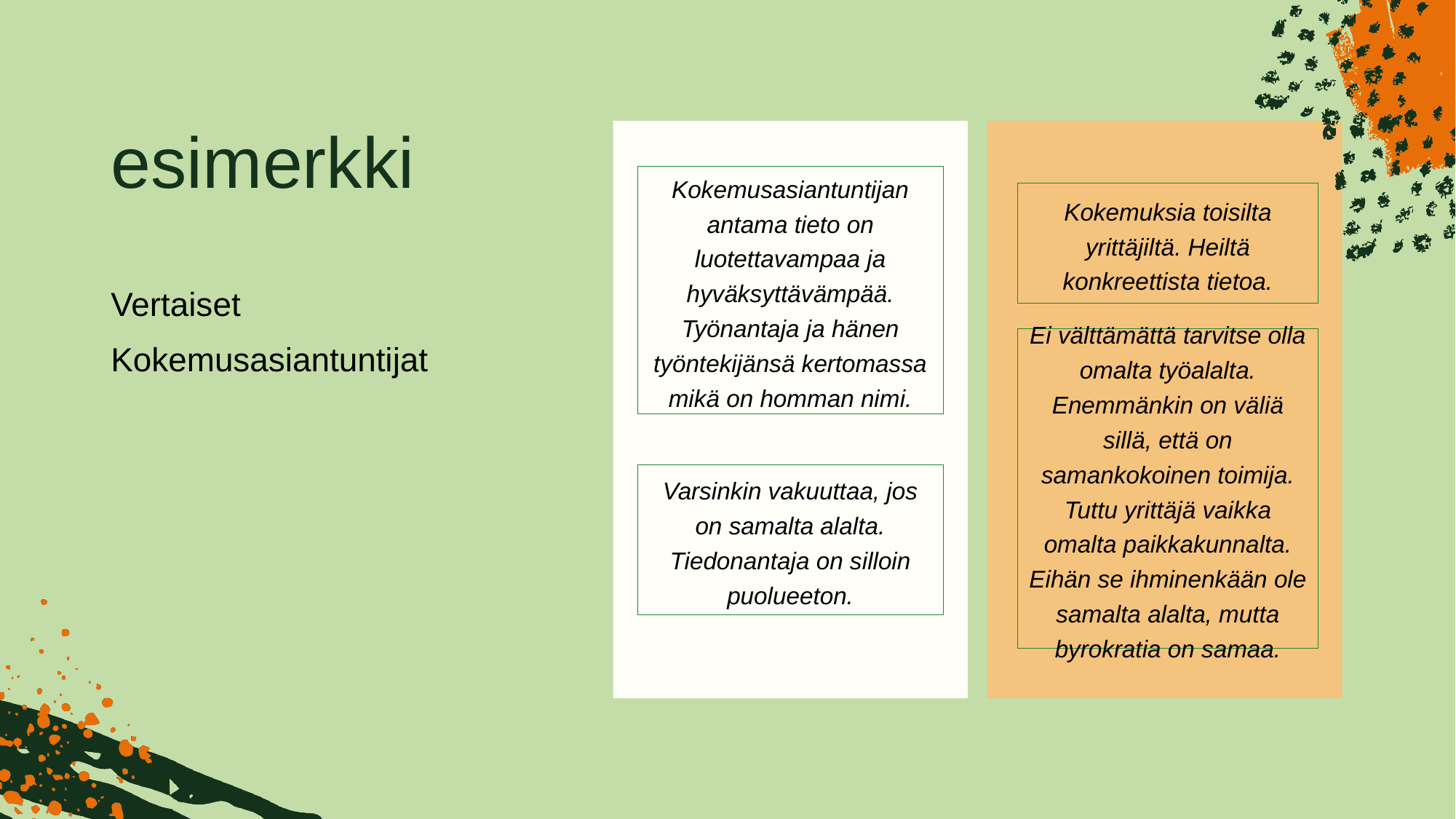

# esimerkki
Kokemusasiantuntijan antama tieto on luotettavampaa ja hyväksyttävämpää. Työnantaja ja hänen työntekijänsä kertomassa mikä on homman nimi.
Kokemuksia toisilta yrittäjiltä. Heiltä konkreettista tietoa.
Vertaiset
Kokemusasiantuntijat
Ei välttämättä tarvitse olla omalta työalalta. Enemmänkin on väliä sillä, että on samankokoinen toimija. Tuttu yrittäjä vaikka omalta paikkakunnalta. Eihän se ihminenkään ole samalta alalta, mutta byrokratia on samaa.
Varsinkin vakuuttaa, jos on samalta alalta. Tiedonantaja on silloin puolueeton.